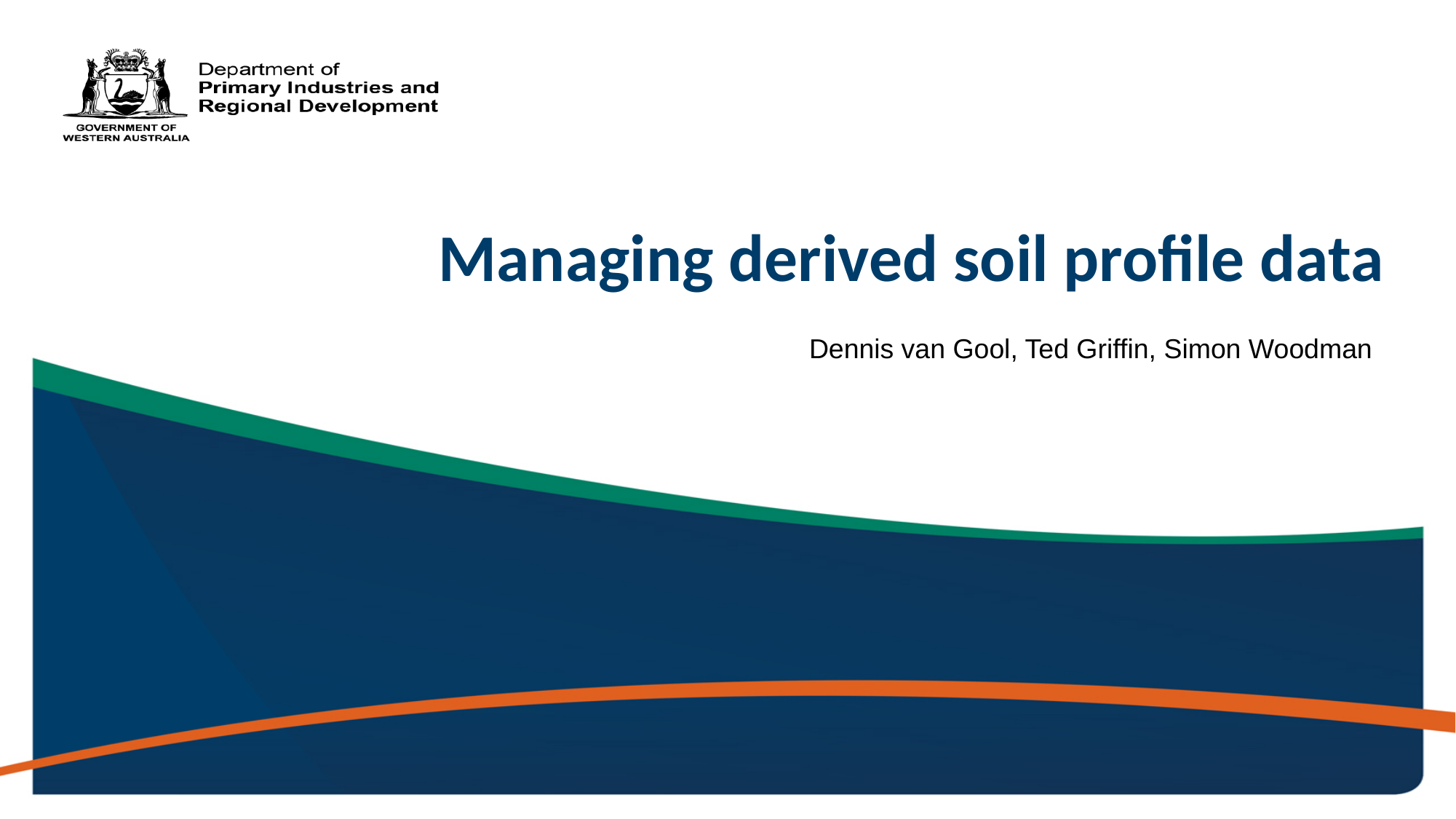

Managing derived soil profile data
Dennis van Gool, Ted Griffin, Simon Woodman